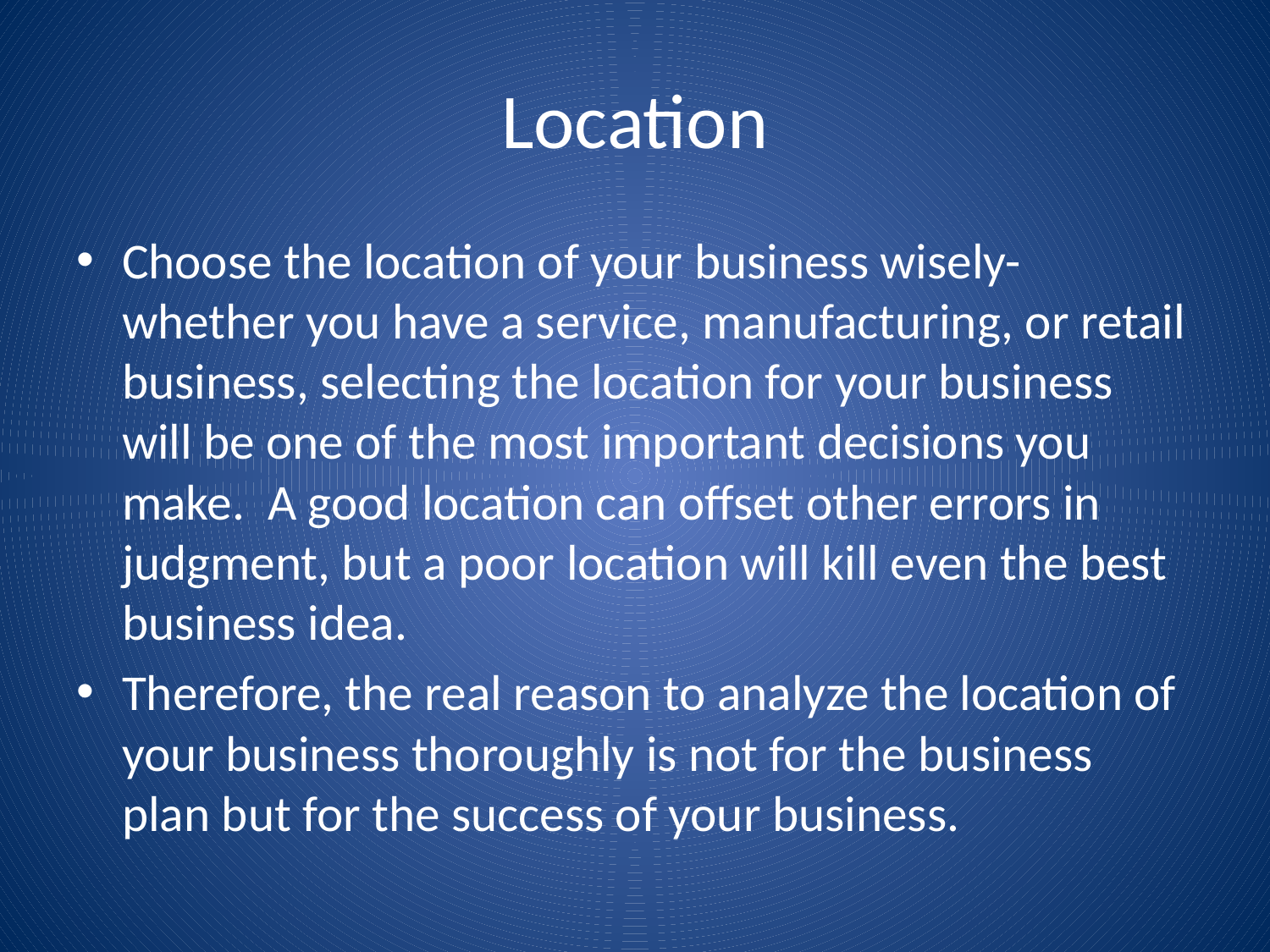

# Location
Choose the location of your business wisely-whether you have a service, manufacturing, or retail business, selecting the location for your business will be one of the most important decisions you make.  A good location can offset other errors in judgment, but a poor location will kill even the best business idea.
Therefore, the real reason to analyze the location of your business thoroughly is not for the business plan but for the success of your business.